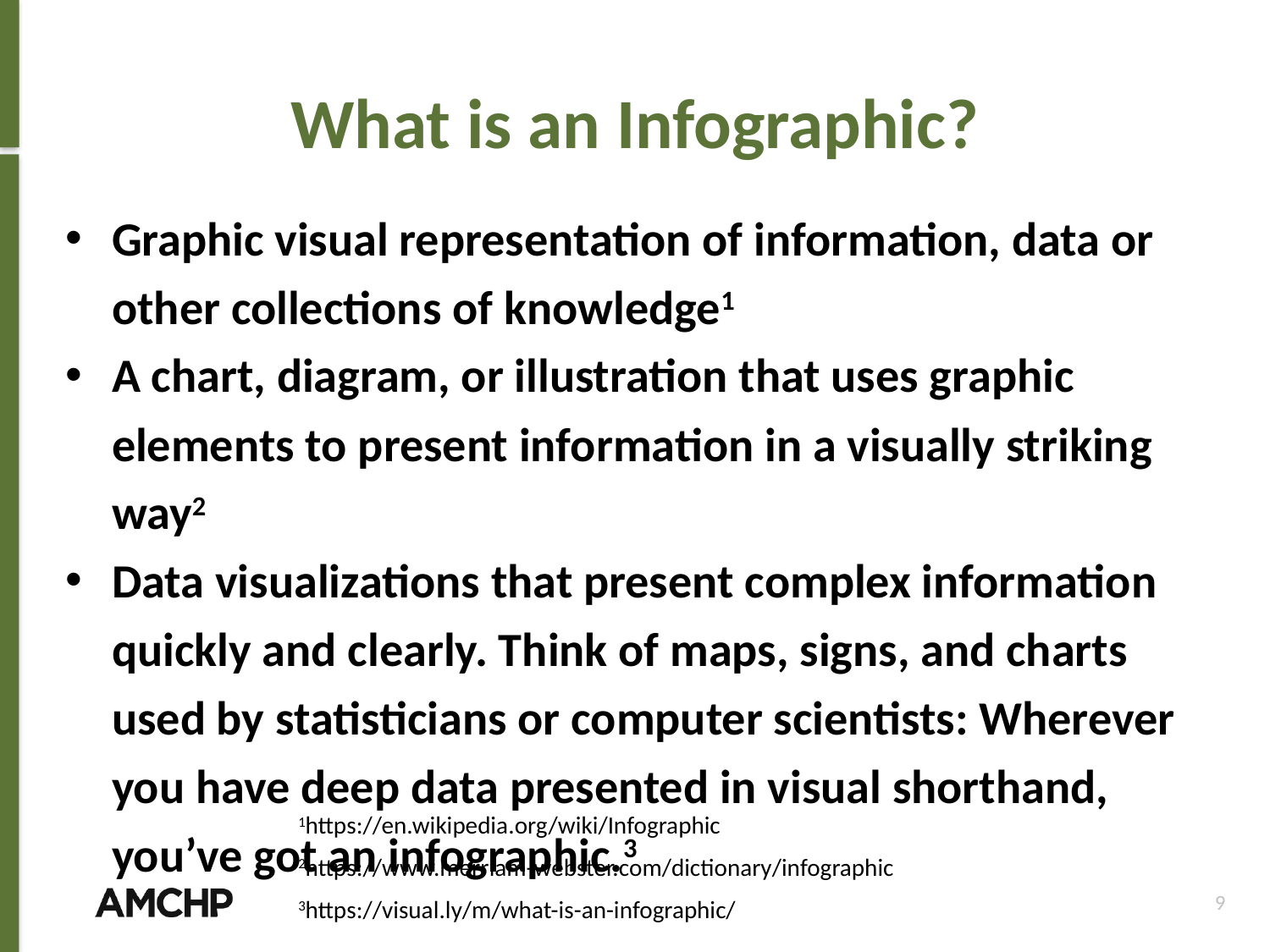

# What is an Infographic?
Graphic visual representation of information, data or other collections of knowledge1
A chart, diagram, or illustration that uses graphic elements to present information in a visually striking way2
Data visualizations that present complex information quickly and clearly. Think of maps, signs, and charts used by statisticians or computer scientists: Wherever you have deep data presented in visual shorthand, you’ve got an infographic.3

1https://en.wikipedia.org/wiki/Infographic
2https://www.merriam-webster.com/dictionary/infographic
3https://visual.ly/m/what-is-an-infographic/
9